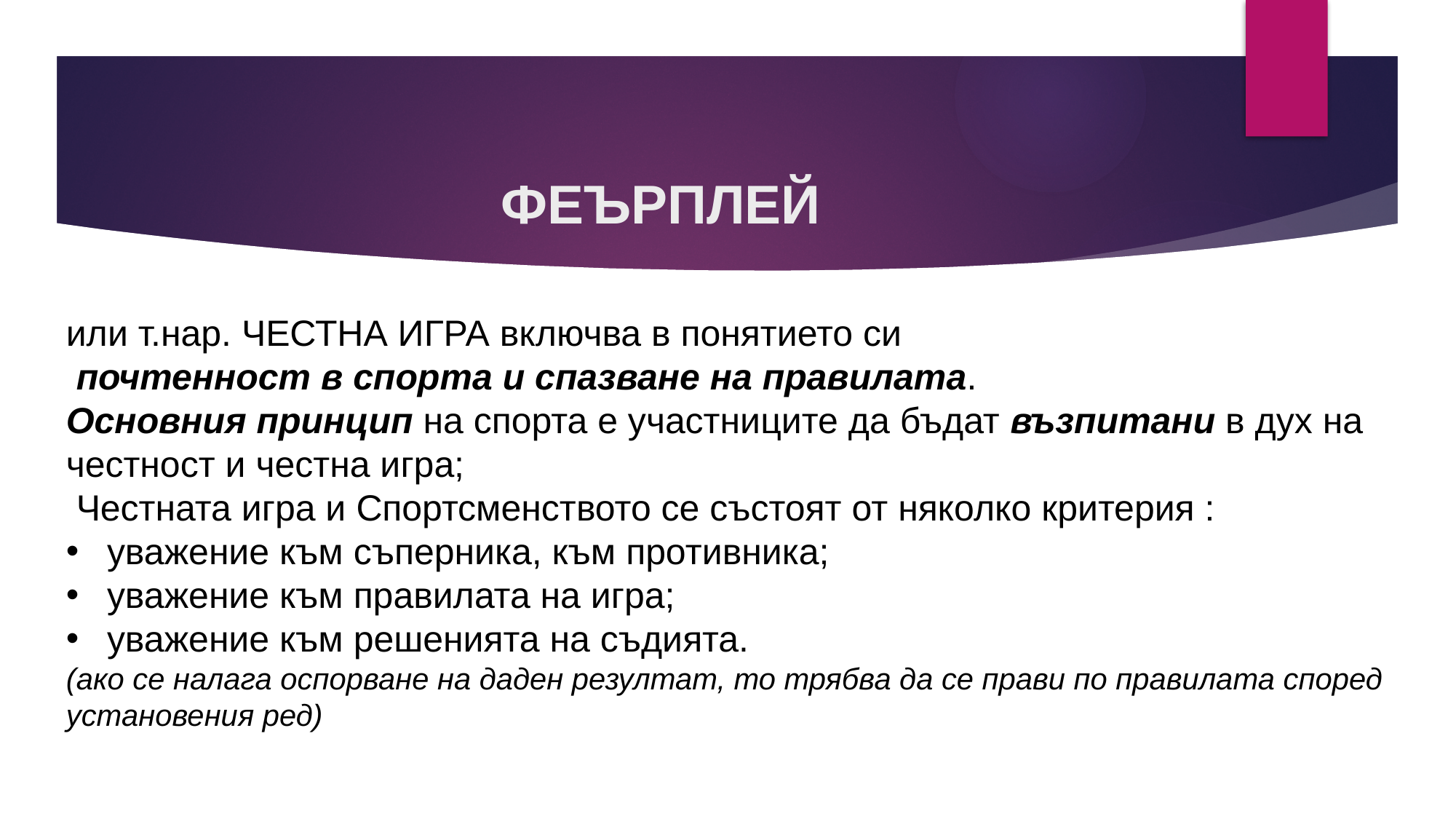

# ФЕЪРПЛЕЙ
или т.нар. ЧЕСТНА ИГРА включва в понятието си
 почтенност в спорта и спазване на правилата.
Основния принцип на спорта е участниците да бъдат възпитани в дух на честност и честна игра;
 Честната игра и Спортсменството се състоят от няколко критерия :
уважение към съперника, към противника;
уважение към правилата на игра;
уважение към решенията на съдията.
(ако се налага оспорване на даден резултат, то трябва да се прави по правилата според установения ред)